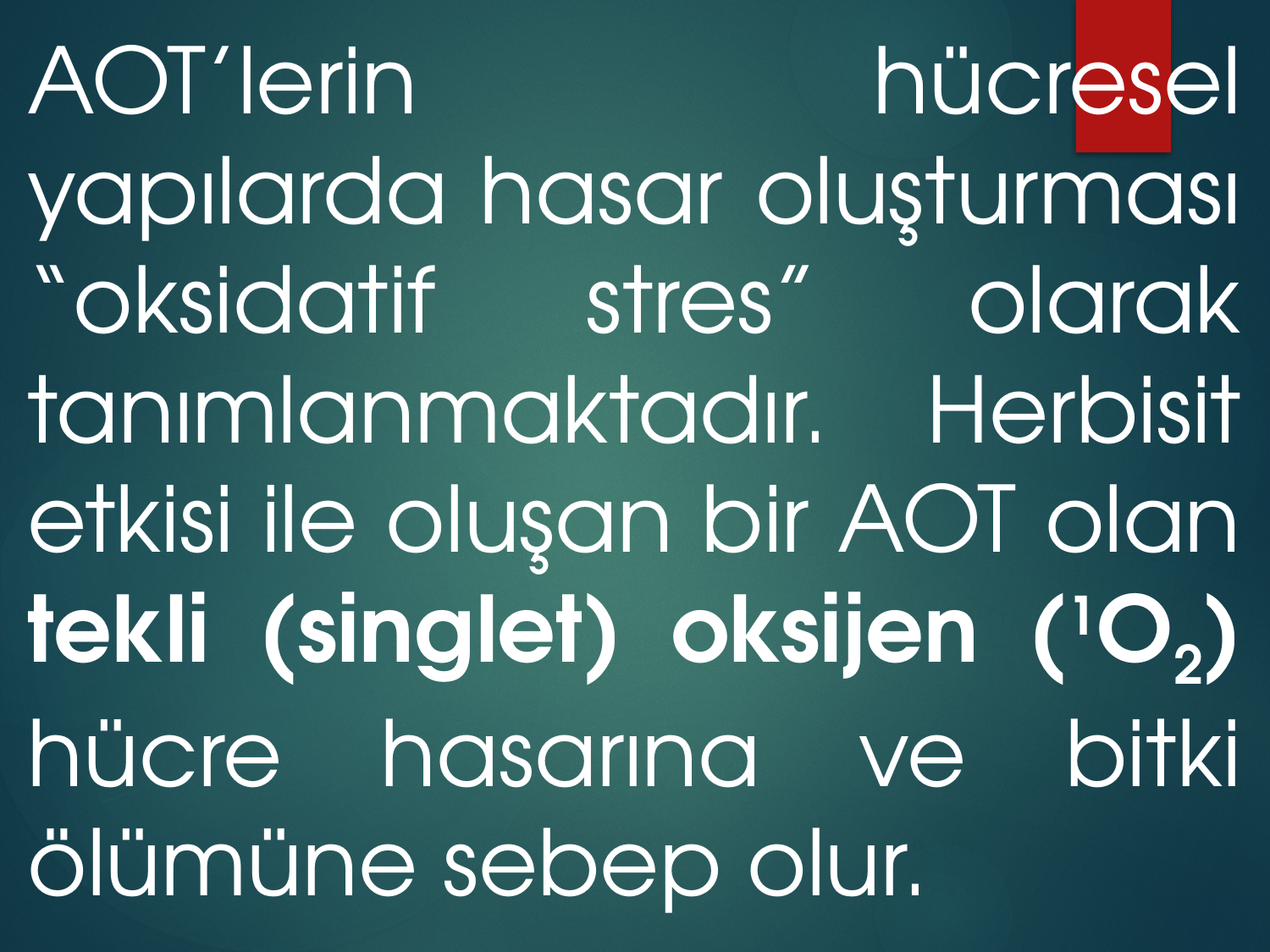

AOT’lerin hücresel yapılarda hasar oluşturması “oksidatif stres” olarak tanımlanmaktadır. Herbisit etkisi ile oluşan bir AOT olan tekli (singlet) oksijen (1O2) hücre hasarına ve bitki ölümüne sebep olur.